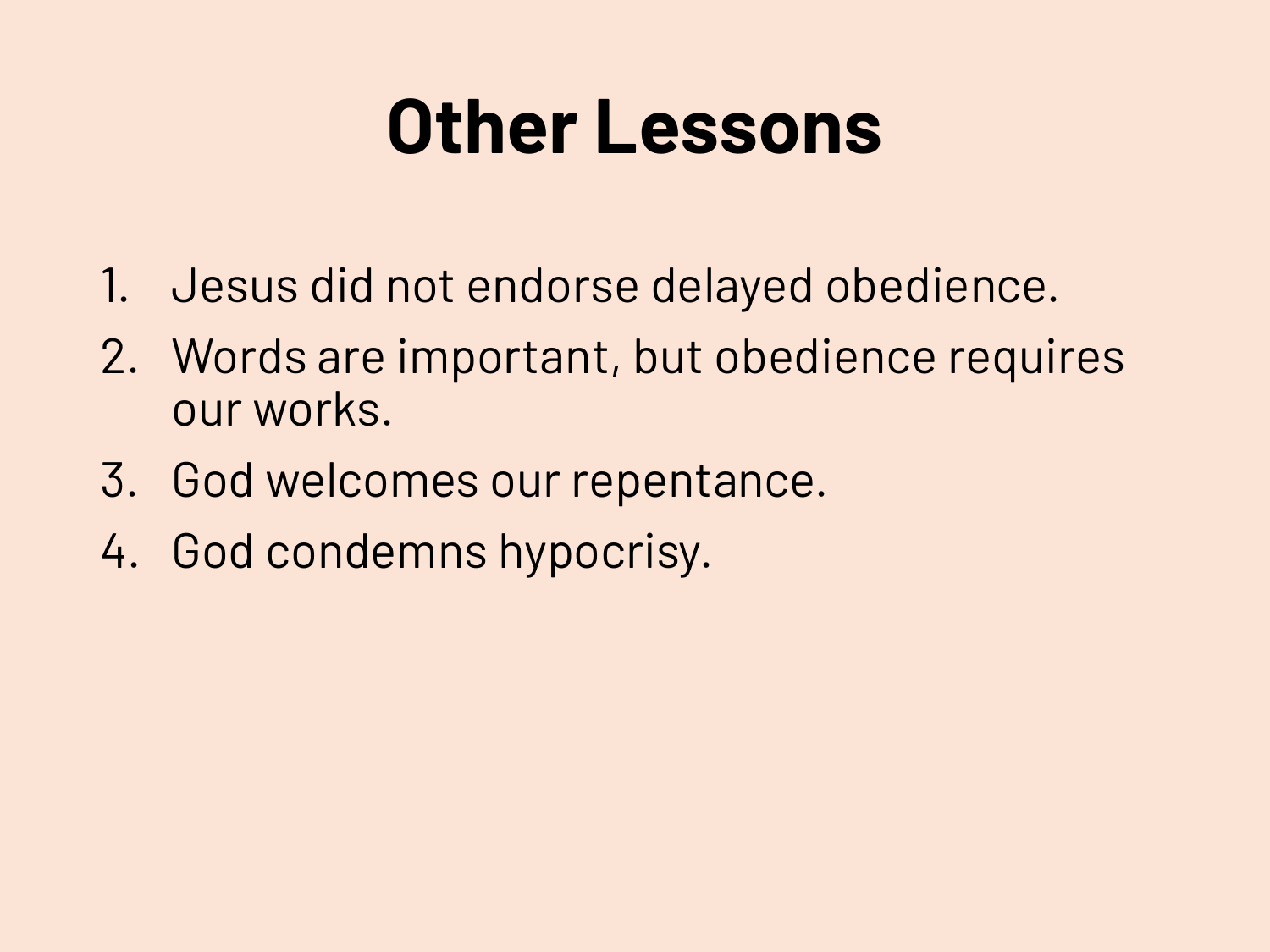

# Other Lessons
Jesus did not endorse delayed obedience.
Words are important, but obedience requires our works.
God welcomes our repentance.
God condemns hypocrisy.